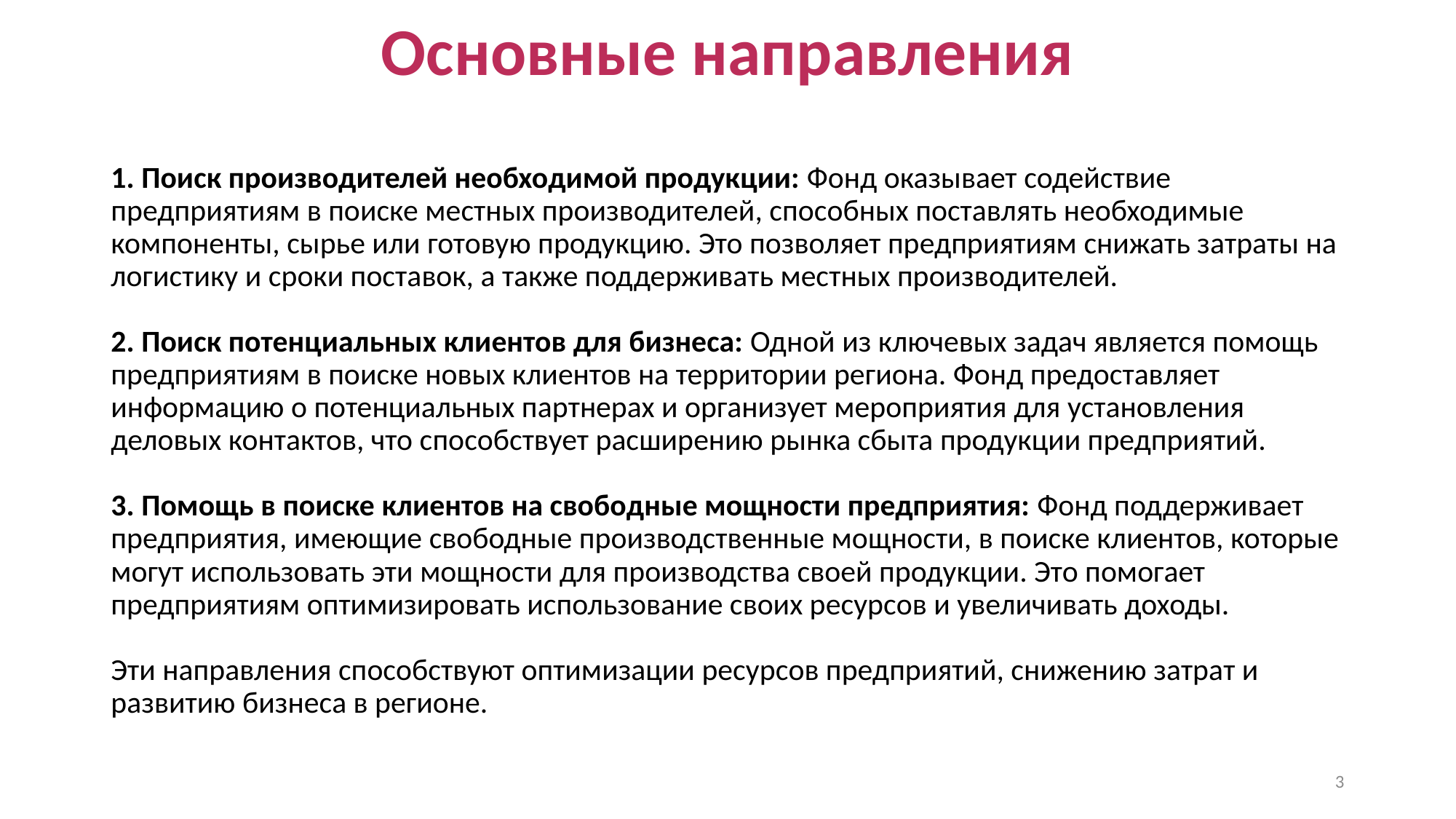

Основные направления
# 1. Поиск производителей необходимой продукции: Фонд оказывает содействие предприятиям в поиске местных производителей, способных поставлять необходимые компоненты, сырье или готовую продукцию. Это позволяет предприятиям снижать затраты на логистику и сроки поставок, а также поддерживать местных производителей. 2. Поиск потенциальных клиентов для бизнеса: Одной из ключевых задач является помощь предприятиям в поиске новых клиентов на территории региона. Фонд предоставляет информацию о потенциальных партнерах и организует мероприятия для установления деловых контактов, что способствует расширению рынка сбыта продукции предприятий. 3. Помощь в поиске клиентов на свободные мощности предприятия: Фонд поддерживает предприятия, имеющие свободные производственные мощности, в поиске клиентов, которые могут использовать эти мощности для производства своей продукции. Это помогает предприятиям оптимизировать использование своих ресурсов и увеличивать доходы. Эти направления способствуют оптимизации ресурсов предприятий, снижению затрат и развитию бизнеса в регионе.
3